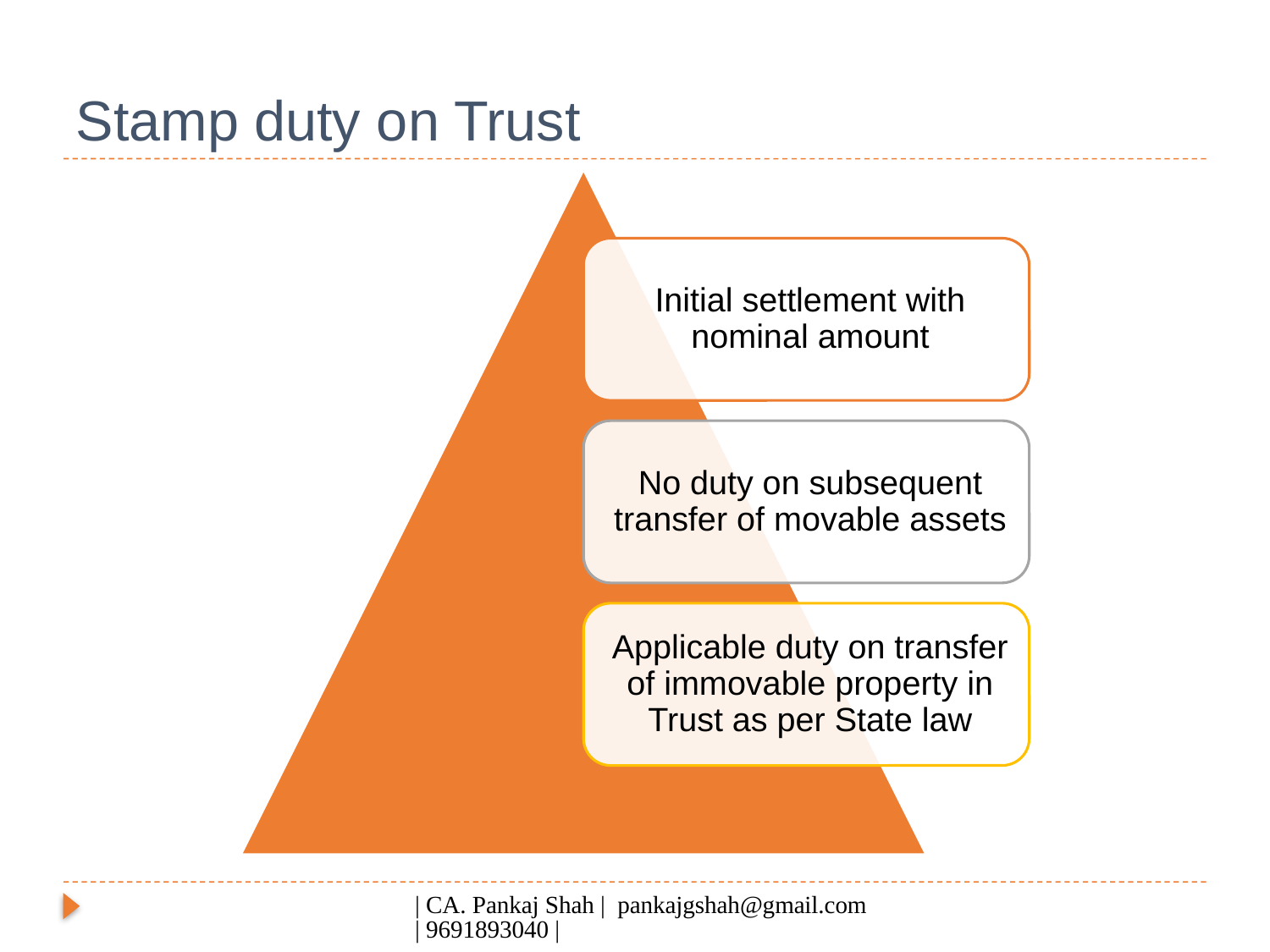

# Stamp duty on Trust
Initial settlement with nominal amount
No duty on subsequent transfer of movable assets
Applicable duty on transfer of immovable property in Trust as per State law
| CA. Pankaj Shah |  pankajgshah@gmail.com | 9691893040 |